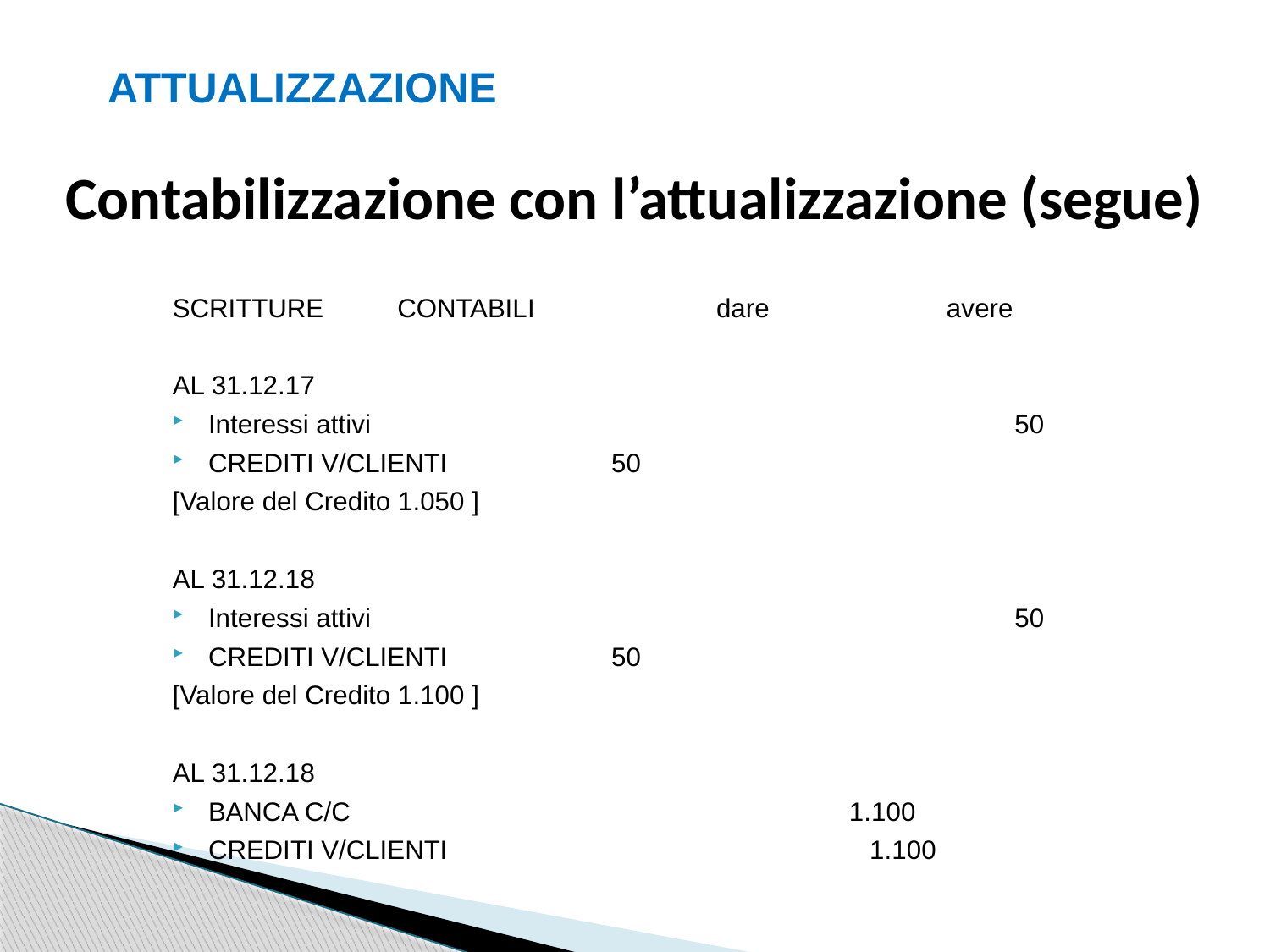

ATTUALIZZAZIONE
Contabilizzazione con l’attualizzazione (segue)

SCRITTURE          CONTABILI		dare                        avere

AL 31.12.17
Interessi attivi			 		      50
CREDITI V/CLIENTI 		   50
[Valore del Credito 1.050 ]

AL 31.12.18
Interessi attivi		    	 		      50
CREDITI V/CLIENTI 		   50
[Valore del Credito 1.100 ]

AL 31.12.18
BANCA C/C 			                  1.100
CREDITI V/CLIENTI 		                                      1.100